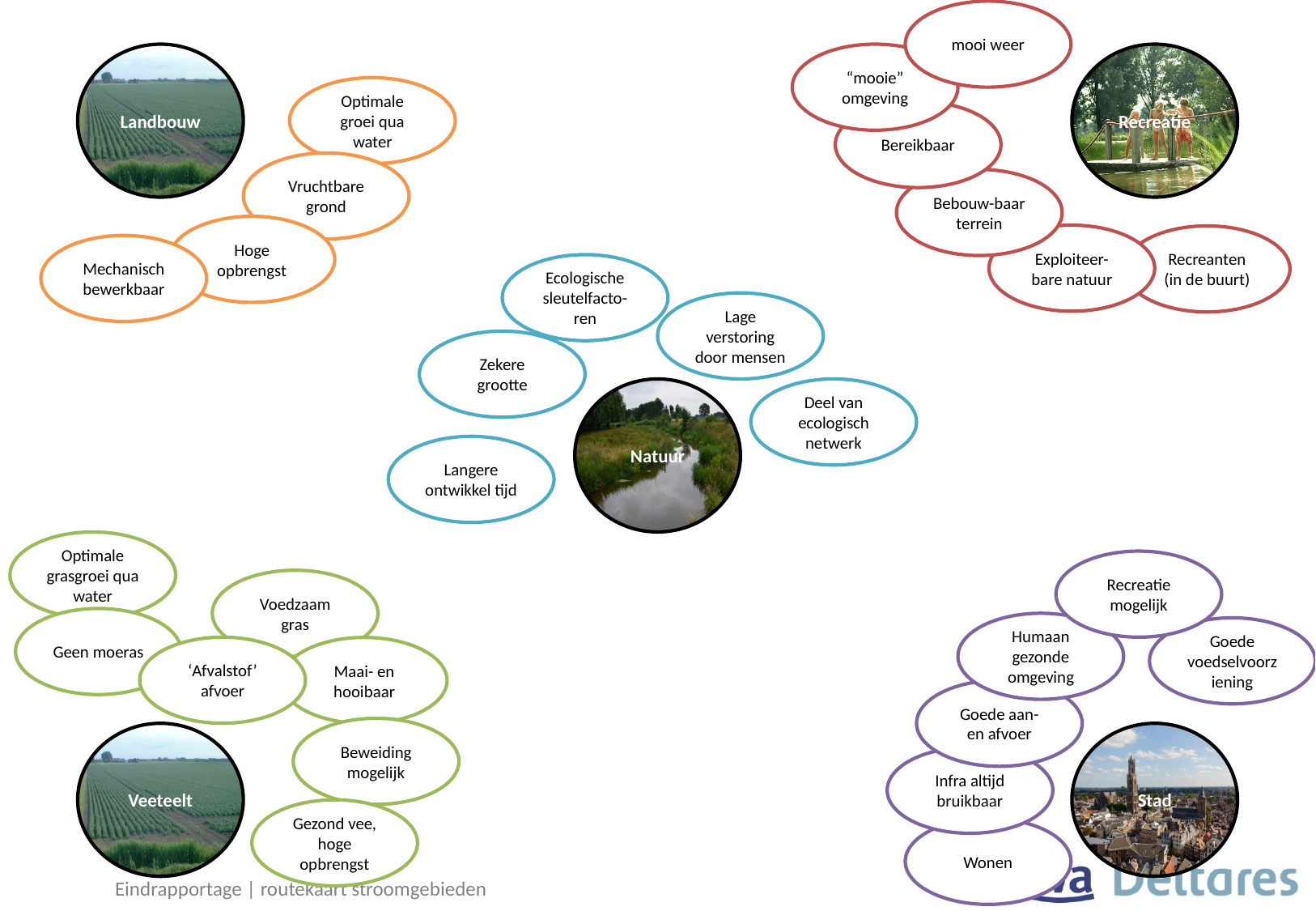

mooi weer
Landbouw
“mooie” omgeving
Recreatie
Optimale groei qua water
Bereikbaar
Vruchtbare grond
Bebouw-baar terrein
Hoge opbrengst
Exploiteer-bare natuur
Recreanten (in de buurt)
Mechanisch bewerkbaar
Ecologische sleutelfacto-ren
Lage verstoring door mensen
Zekere grootte
Natuur
Deel van ecologisch netwerk
Langere ontwikkel tijd
Optimale grasgroei qua water
Recreatie mogelijk
Voedzaam gras
Geen moeras
Humaan gezonde omgeving
Goede voedselvoorziening
‘Afvalstof’ afvoer
Maai- en hooibaar
Goede aan- en afvoer
Beweiding mogelijk
Veeteelt
Stad
Infra altijd bruikbaar
Gezond vee, hoge opbrengst
Wonen